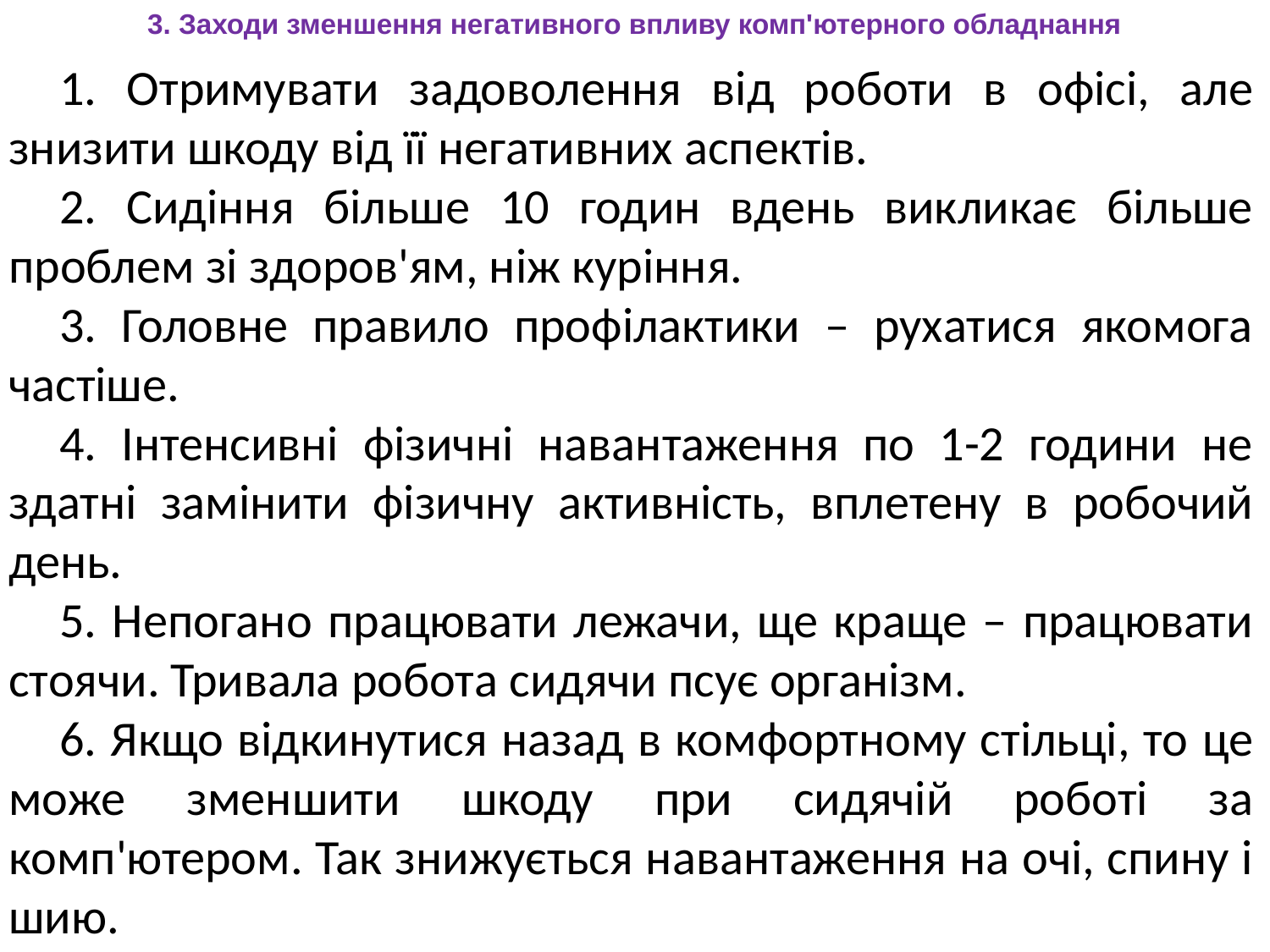

3. Заходи зменшення негативного впливу комп'ютерного обладнання
1. Отримувати задоволення від роботи в офісі, але знизити шкоду від її негативних аспектів.
2. Сидіння більше 10 годин вдень викликає більше проблем зі здоров'ям, ніж куріння.
3. Головне правило профілактики – рухатися якомога частіше.
4. Інтенсивні фізичні навантаження по 1-2 години не здатні замінити фізичну активність, вплетену в робочий день.
5. Непогано працювати лежачи, ще краще – працювати стоячи. Тривала робота сидячи псує організм.
6. Якщо відкинутися назад в комфортному стільці, то це може зменшити шкоду при сидячій роботі за комп'ютером. Так знижується навантаження на очі, спину і шию.